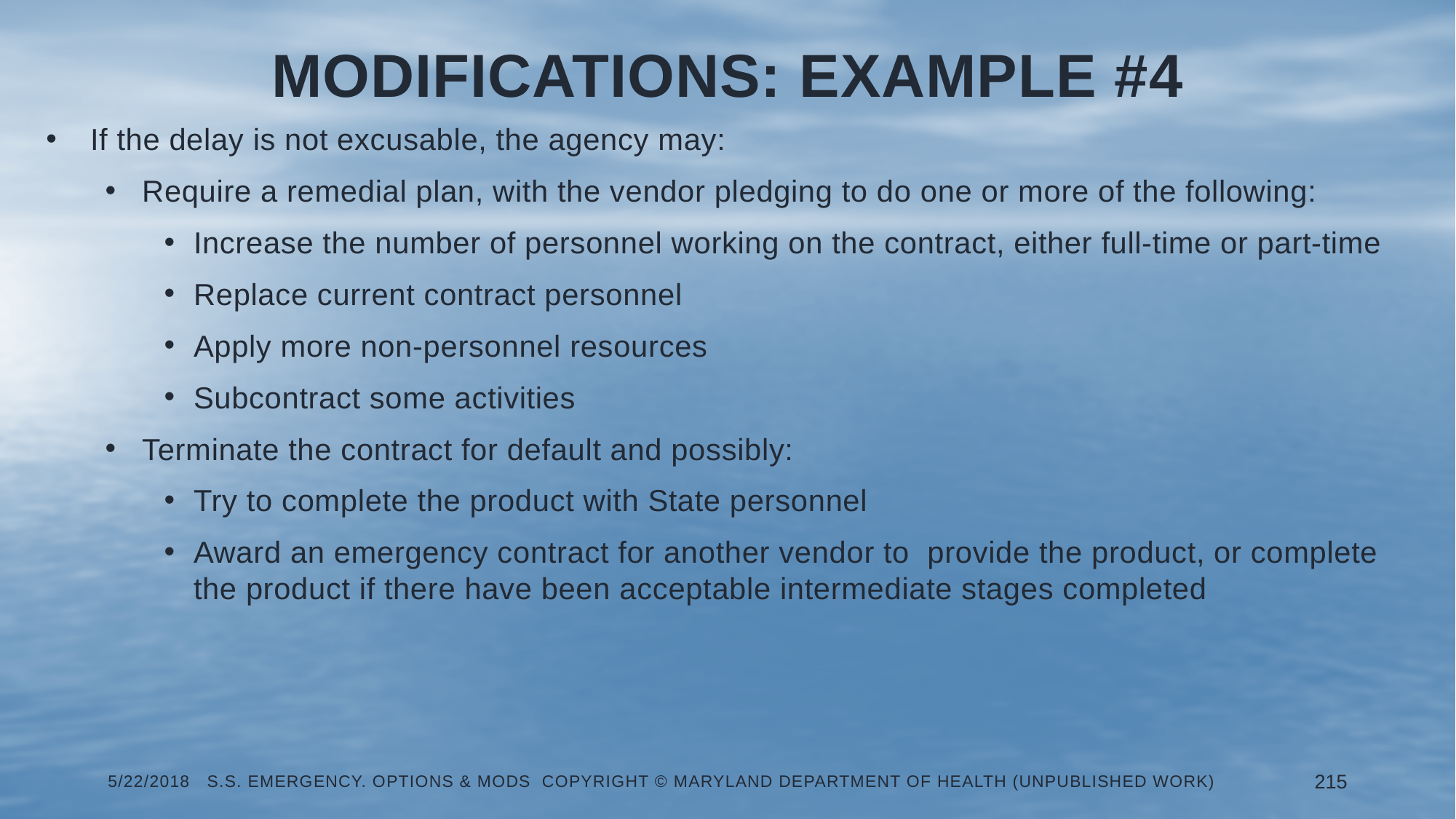

# Modifications: Example #4
If the delay is not excusable, the agency may:
Require a remedial plan, with the vendor pledging to do one or more of the following:
Increase the number of personnel working on the contract, either full-time or part-time
Replace current contract personnel
Apply more non-personnel resources
Subcontract some activities
Terminate the contract for default and possibly:
Try to complete the product with State personnel
Award an emergency contract for another vendor to  provide the product, or complete the product if there have been acceptable intermediate stages completed
5/22/2018   S.S. Emergency. Options & Mods  Copyright © Maryland Department of Health (Unpublished Work)
215